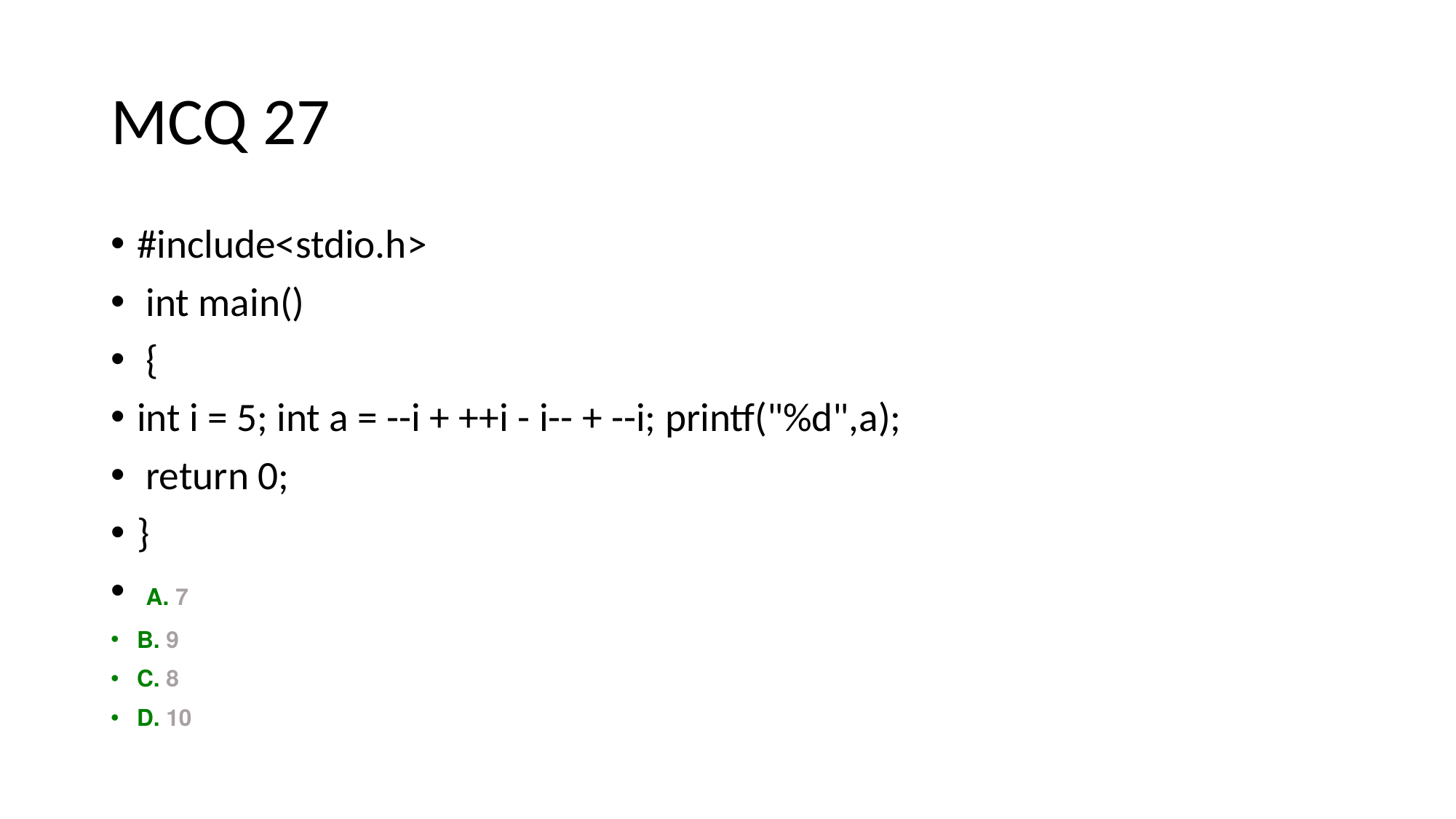

# MCQ 27
#include<stdio.h>
 int main()
 {
int i = 5; int a = --i + ++i - i-- + --i; printf("%d",a);
 return 0;
}
 A. 7
B. 9
C. 8
D. 10